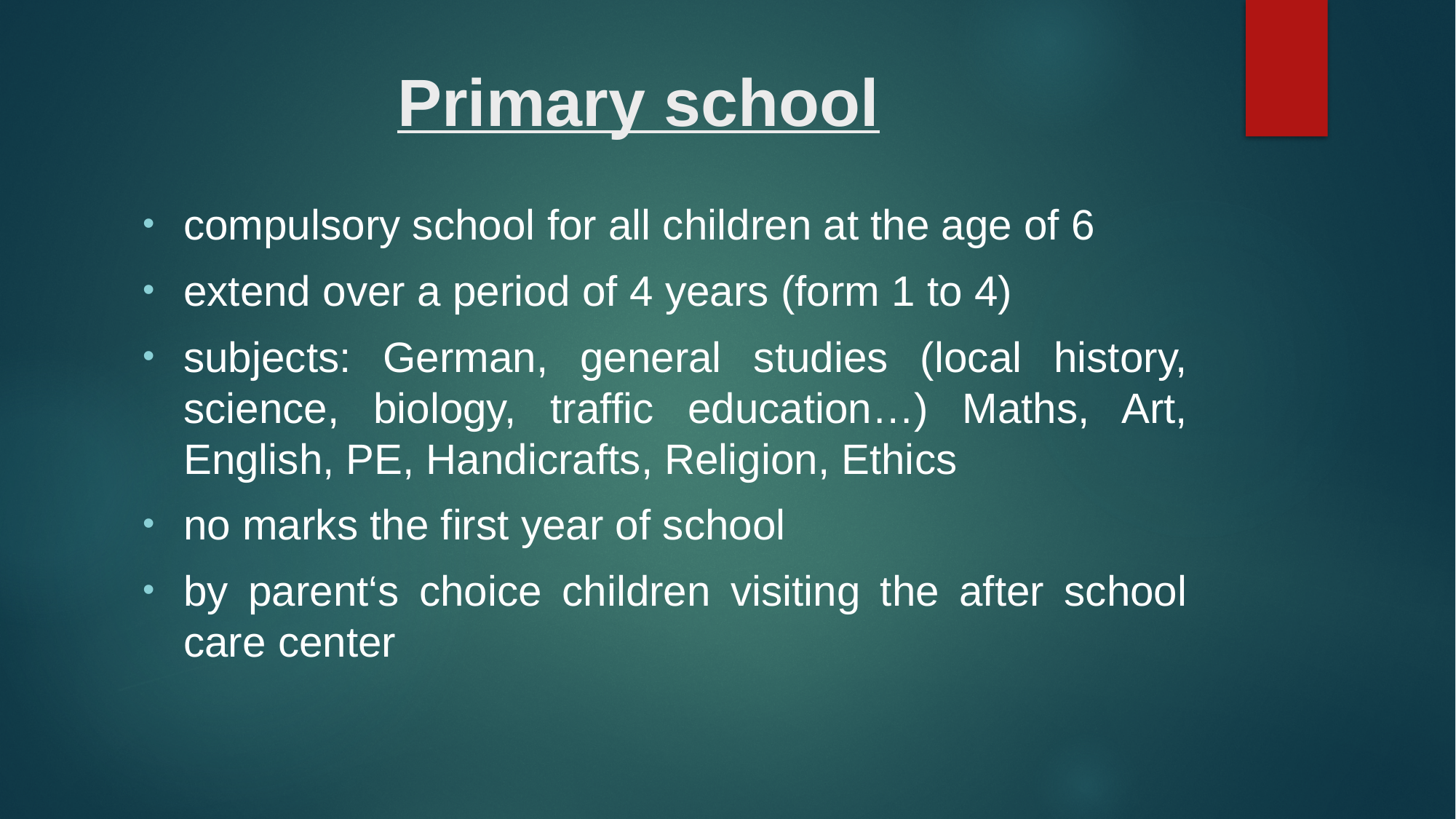

# Primary school
compulsory school for all children at the age of 6
extend over a period of 4 years (form 1 to 4)
subjects: German, general studies (local history, science, biology, traffic education…) Maths, Art, English, PE, Handicrafts, Religion, Ethics
no marks the first year of school
by parent‘s choice children visiting the after school care center